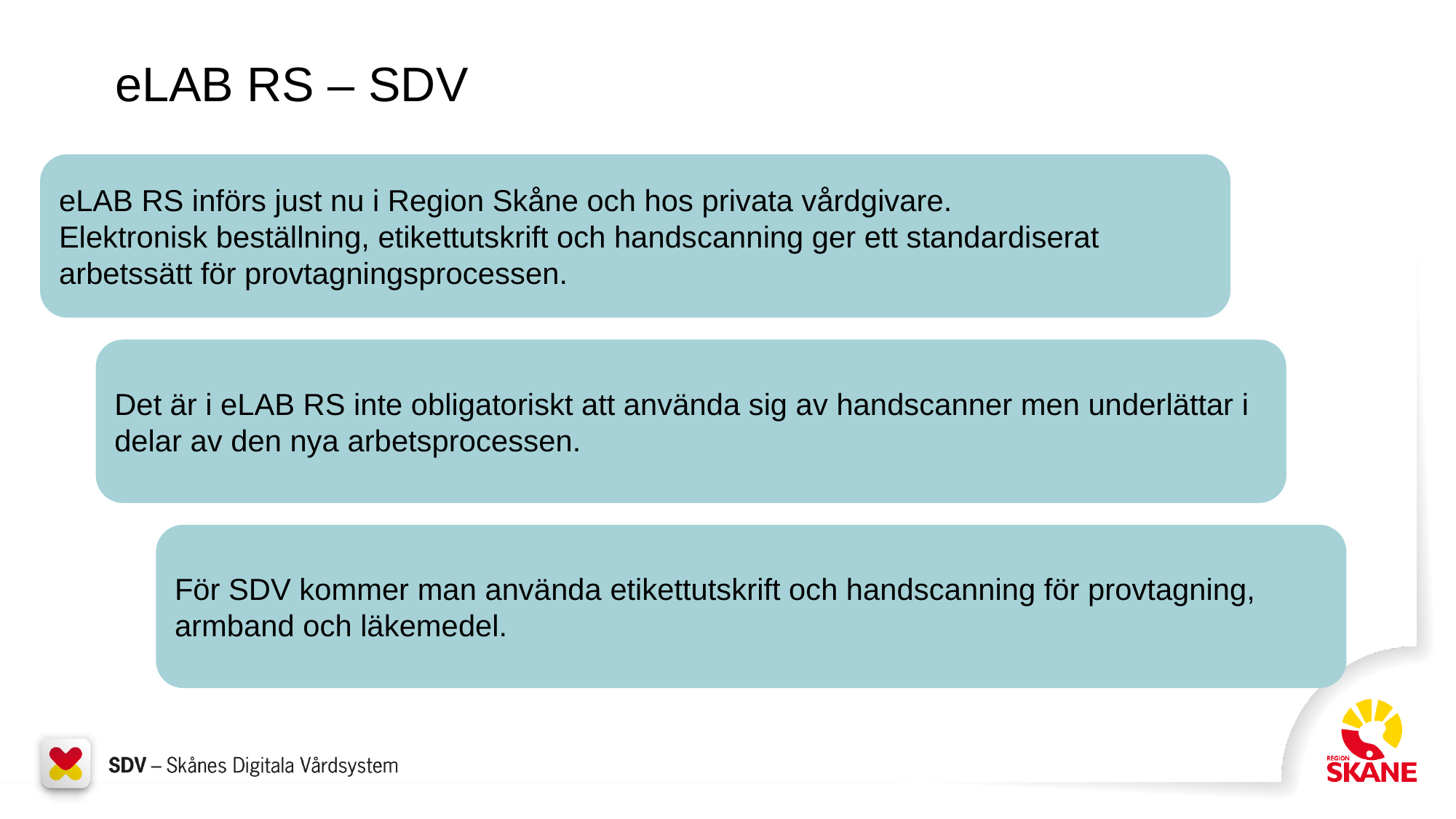

# eLAB RS – SDV
eLAB RS införs just nu i Region Skåne och hos privata vårdgivare.
Elektronisk beställning, etikettutskrift och handscanning ger ett standardiserat arbetssätt för provtagningsprocessen.
Det är i eLAB RS inte obligatoriskt att använda sig av handscanner men underlättar i delar av den nya arbetsprocessen.
För SDV kommer man använda etikettutskrift och handscanning för provtagning, armband och läkemedel.